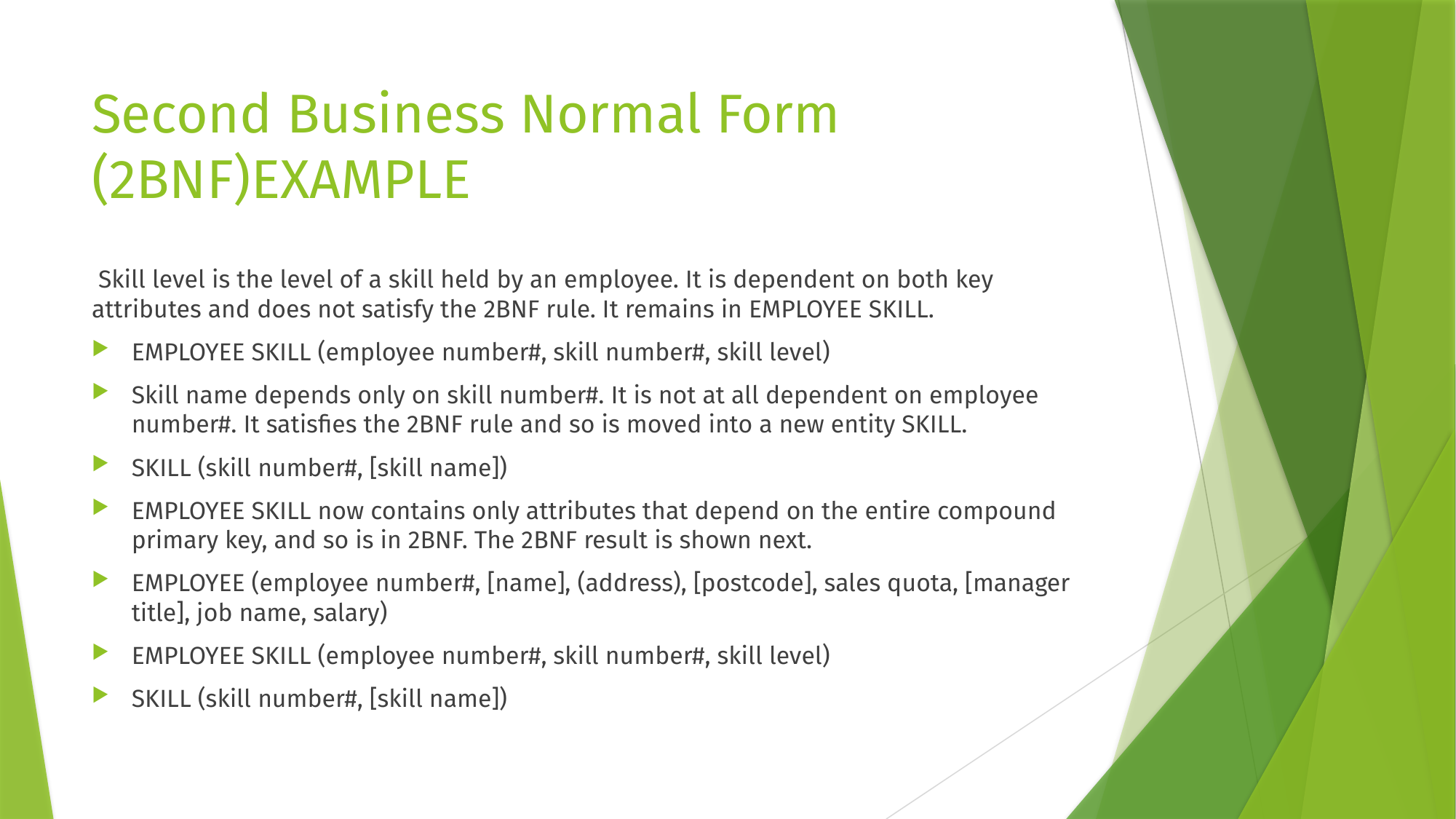

# Second Business Normal Form (2BNF)EXAMPLE
 Skill level is the level of a skill held by an employee. It is dependent on both key attributes and does not satisfy the 2BNF rule. It remains in EMPLOYEE SKILL.
EMPLOYEE SKILL (employee number#, skill number#, skill level)
Skill name depends only on skill number#. It is not at all dependent on employee number#. It satisfies the 2BNF rule and so is moved into a new entity SKILL.
SKILL (skill number#, [skill name])
EMPLOYEE SKILL now contains only attributes that depend on the entire compound primary key, and so is in 2BNF. The 2BNF result is shown next.
EMPLOYEE (employee number#, [name], (address), [postcode], sales quota, [manager title], job name, salary)
EMPLOYEE SKILL (employee number#, skill number#, skill level)
SKILL (skill number#, [skill name])